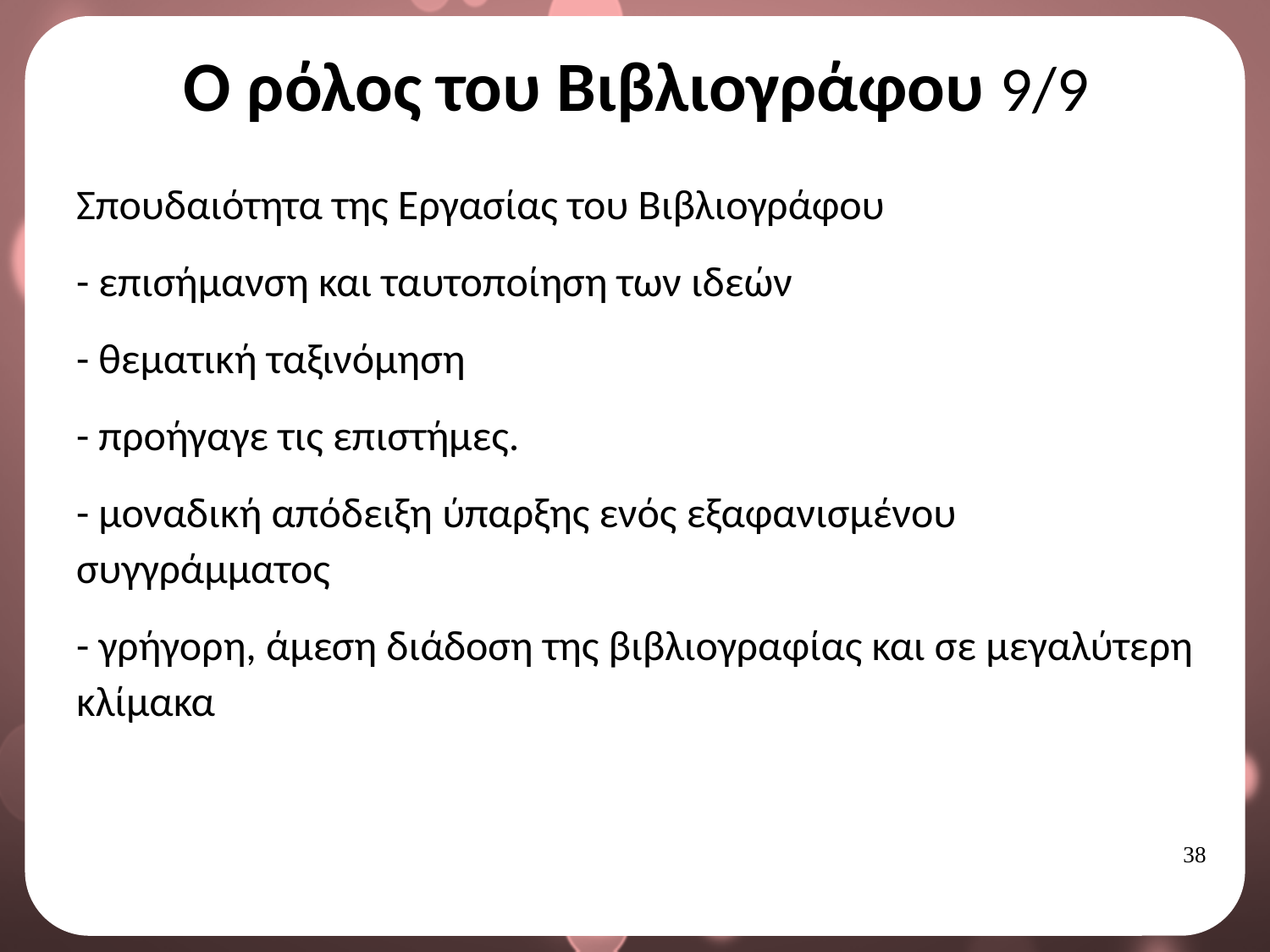

# Ο ρόλος του Βιβλιογράφου 9/9
Σπουδαιότητα της Εργασίας του Βιβλιογράφου
- επισήμανση και ταυτοποίηση των ιδεών
- θεματική ταξινόμηση
- προήγαγε τις επιστήμες.
- μοναδική απόδειξη ύπαρξης ενός εξαφανισμένου συγγράμματος
- γρήγορη, άμεση διάδοση της βιβλιογραφίας και σε μεγαλύτερη κλίμακα

38